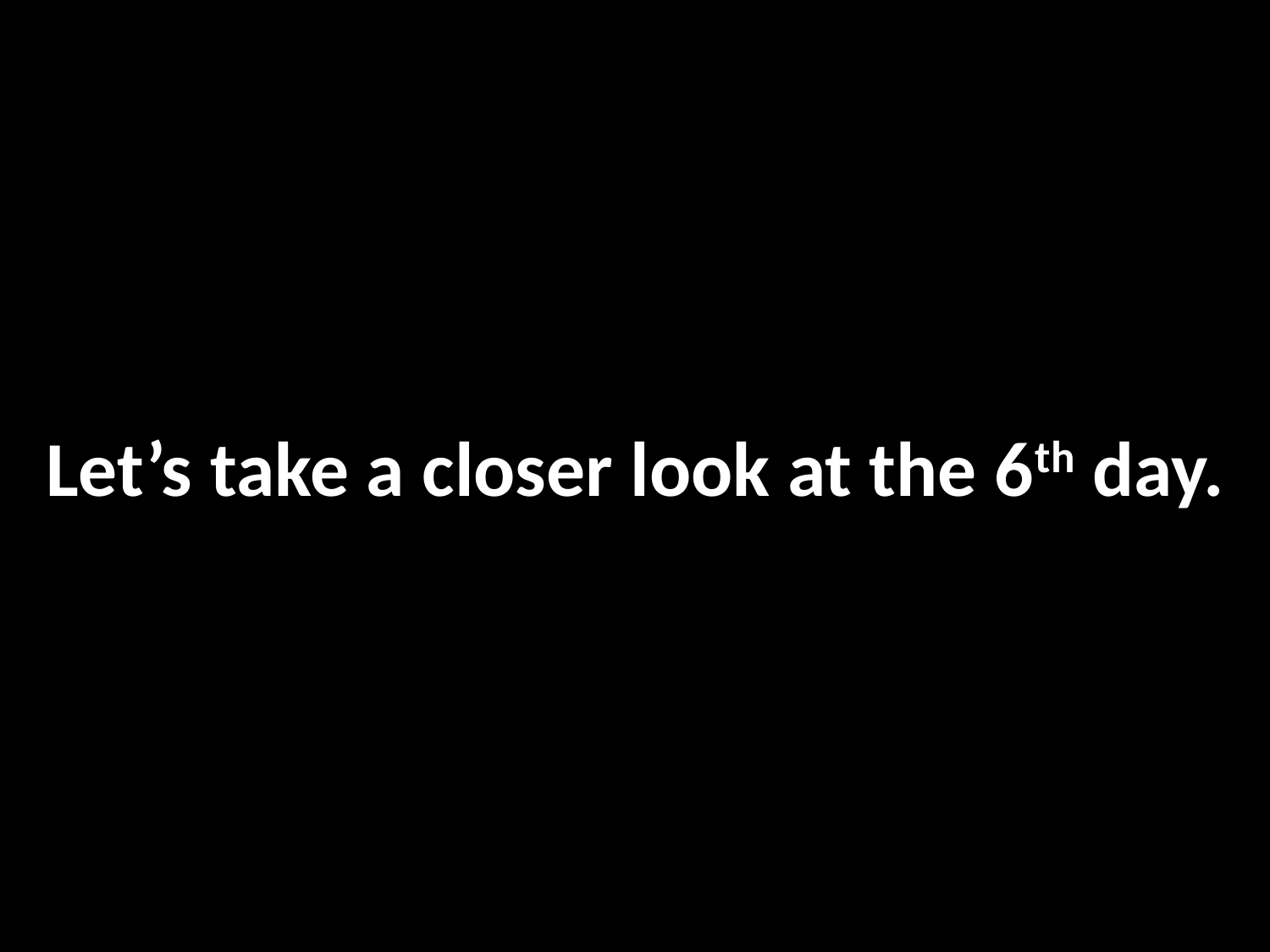

Let’s take a closer look at the 6th day.